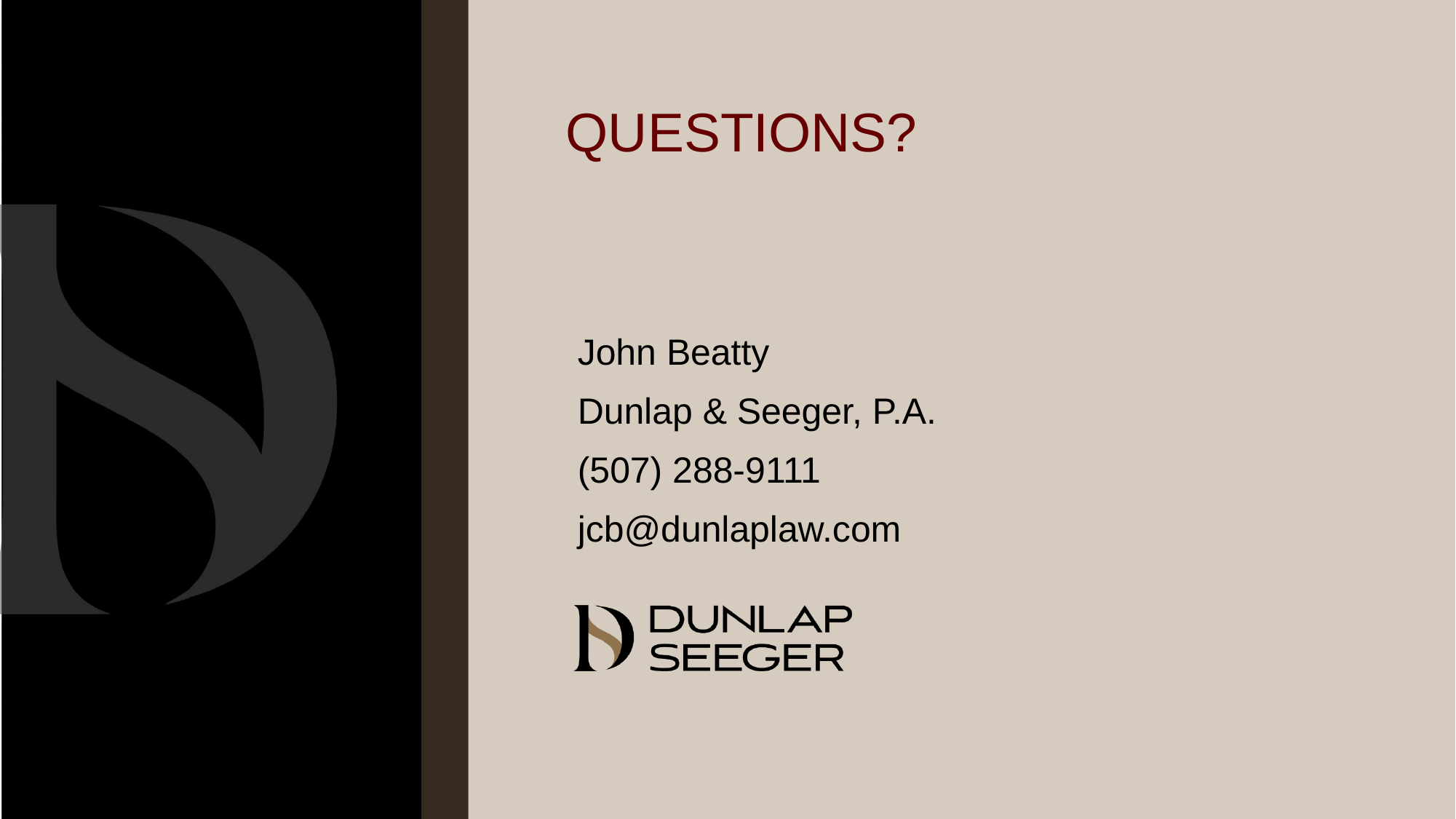

# QUESTIONS?
John Beatty
Dunlap & Seeger, P.A.
(507) 288-9111
jcb@dunlaplaw.com